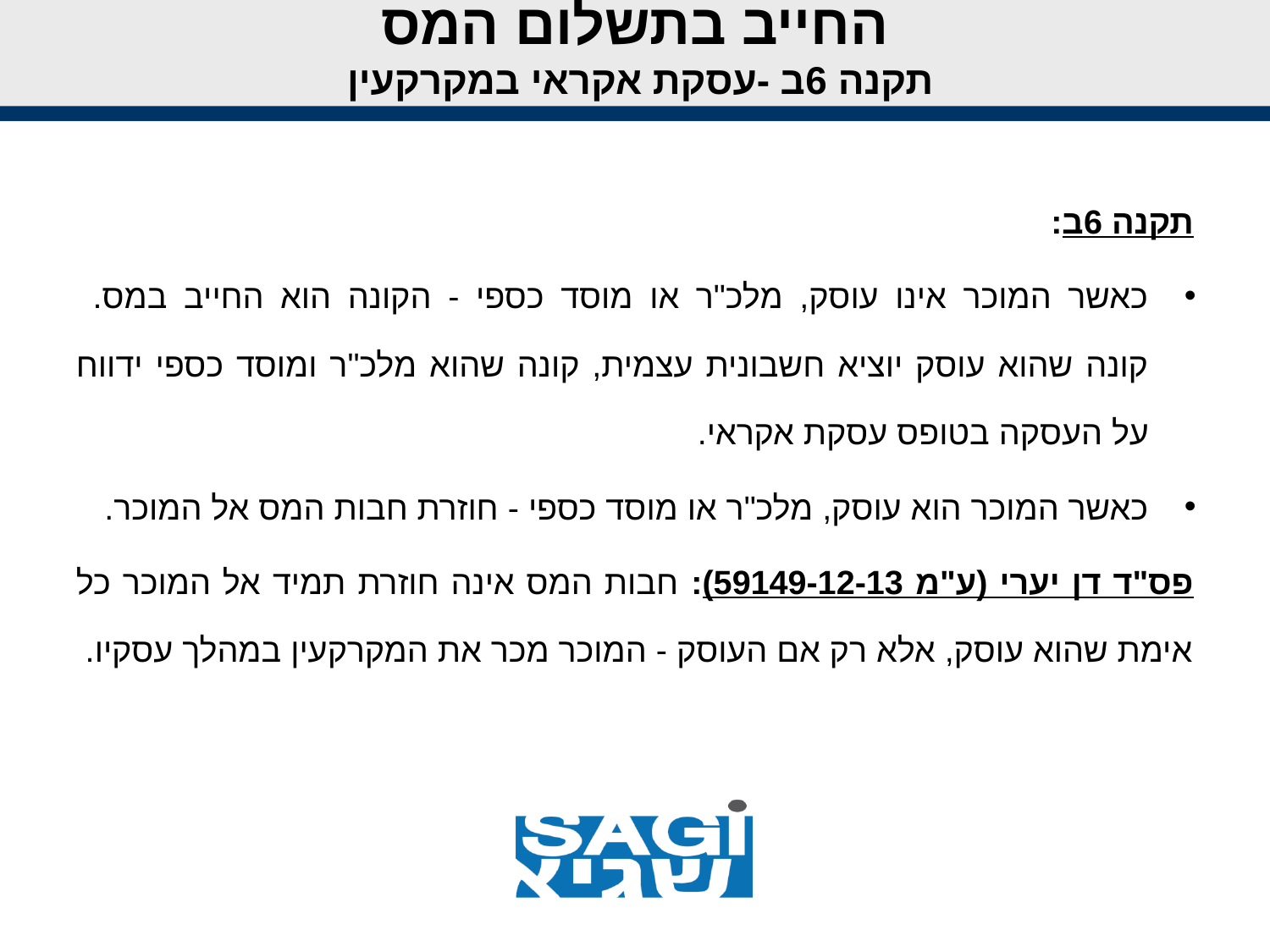

# החייב בתשלום המס תקנה 6ב -עסקת אקראי במקרקעין
תקנה 6ב:
כאשר המוכר אינו עוסק, מלכ"ר או מוסד כספי - הקונה הוא החייב במס.
קונה שהוא עוסק יוציא חשבונית עצמית, קונה שהוא מלכ"ר ומוסד כספי ידווח על העסקה בטופס עסקת אקראי.
כאשר המוכר הוא עוסק, מלכ"ר או מוסד כספי - חוזרת חבות המס אל המוכר.
פס"ד דן יערי (ע"מ 59149-12-13): חבות המס אינה חוזרת תמיד אל המוכר כל אימת שהוא עוסק, אלא רק אם העוסק - המוכר מכר את המקרקעין במהלך עסקיו.